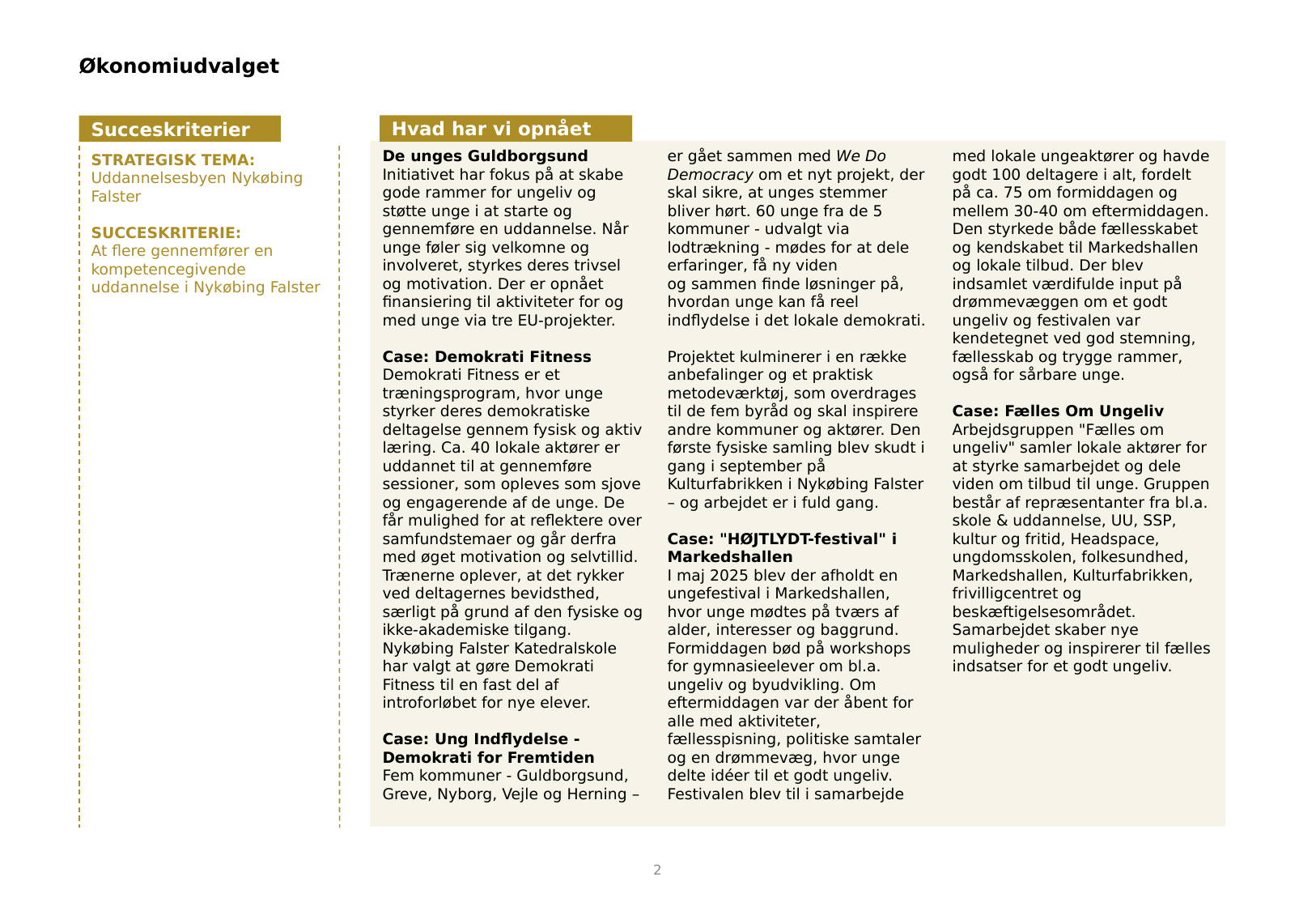

Hvad har vi opnået
Succeskriterier
De unges Guldborgsund
Initiativet har fokus på at skabe gode rammer for ungeliv og støtte unge i at starte og gennemføre en uddannelse. Når unge føler sig velkomne og involveret, styrkes deres trivsel og motivation. Der er opnået finansiering til aktiviteter for og med unge via tre EU-projekter.

Case: Demokrati Fitness
Demokrati Fitness er et træningsprogram, hvor unge styrker deres demokratiske deltagelse gennem fysisk og aktiv læring. Ca. 40 lokale aktører er uddannet til at gennemføre sessioner, som opleves som sjove og engagerende af de unge. De får mulighed for at reflektere over samfundstemaer og går derfra med øget motivation og selvtillid. Trænerne oplever, at det rykker ved deltagernes bevidsthed, særligt på grund af den fysiske og ikke-akademiske tilgang. Nykøbing Falster Katedralskole har valgt at gøre Demokrati Fitness til en fast del af introforløbet for nye elever.
Case: Ung Indflydelse - Demokrati for Fremtiden
Fem kommuner - Guldborgsund, Greve, Nyborg, Vejle og Herning – er gået sammen med We Do Democracy om et nyt projekt, der skal sikre, at unges stemmer bliver hørt. 60 unge fra de 5 kommuner - udvalgt via lodtrækning - mødes for at dele erfaringer, få ny viden og sammen finde løsninger på, hvordan unge kan få reel indflydelse i det lokale demokrati.

Projektet kulminerer i en række anbefalinger og et praktisk metodeværktøj, som overdrages til de fem byråd og skal inspirere andre kommuner og aktører. Den første fysiske samling blev skudt i gang i september på Kulturfabrikken i Nykøbing Falster – og arbejdet er i fuld gang.

Case: "HØJTLYDT-festival" i Markedshallen
I maj 2025 blev der afholdt en ungefestival i Markedshallen, hvor unge mødtes på tværs af alder, interesser og baggrund. Formiddagen bød på workshops for gymnasieelever om bl.a. ungeliv og byudvikling. Om eftermiddagen var der åbent for alle med aktiviteter, fællesspisning, politiske samtaler og en drømmevæg, hvor unge delte idéer til et godt ungeliv.
Festivalen blev til i samarbejde med lokale ungeaktører og havde godt 100 deltagere i alt, fordelt på ca. 75 om formiddagen og mellem 30-40 om eftermiddagen. Den styrkede både fællesskabet og kendskabet til Markedshallen og lokale tilbud. Der blev indsamlet værdifulde input på drømmevæggen om et godt ungeliv og festivalen var kendetegnet ved god stemning, fællesskab og trygge rammer, også for sårbare unge.

Case: Fælles Om Ungeliv
Arbejdsgruppen "Fælles om ungeliv" samler lokale aktører for at styrke samarbejdet og dele viden om tilbud til unge. Gruppen består af repræsentanter fra bl.a. skole & uddannelse, UU, SSP, kultur og fritid, Headspace, ungdomsskolen, folkesundhed, Markedshallen, Kulturfabrikken, frivilligcentret og beskæftigelsesområdet. Samarbejdet skaber nye muligheder og inspirerer til fælles indsatser for et godt ungeliv.
STRATEGISK TEMA:
Uddannelsesbyen Nykøbing Falster

SUCCESKRITERIE:
At flere gennemfører en kompetencegivende uddannelse i Nykøbing Falster

2